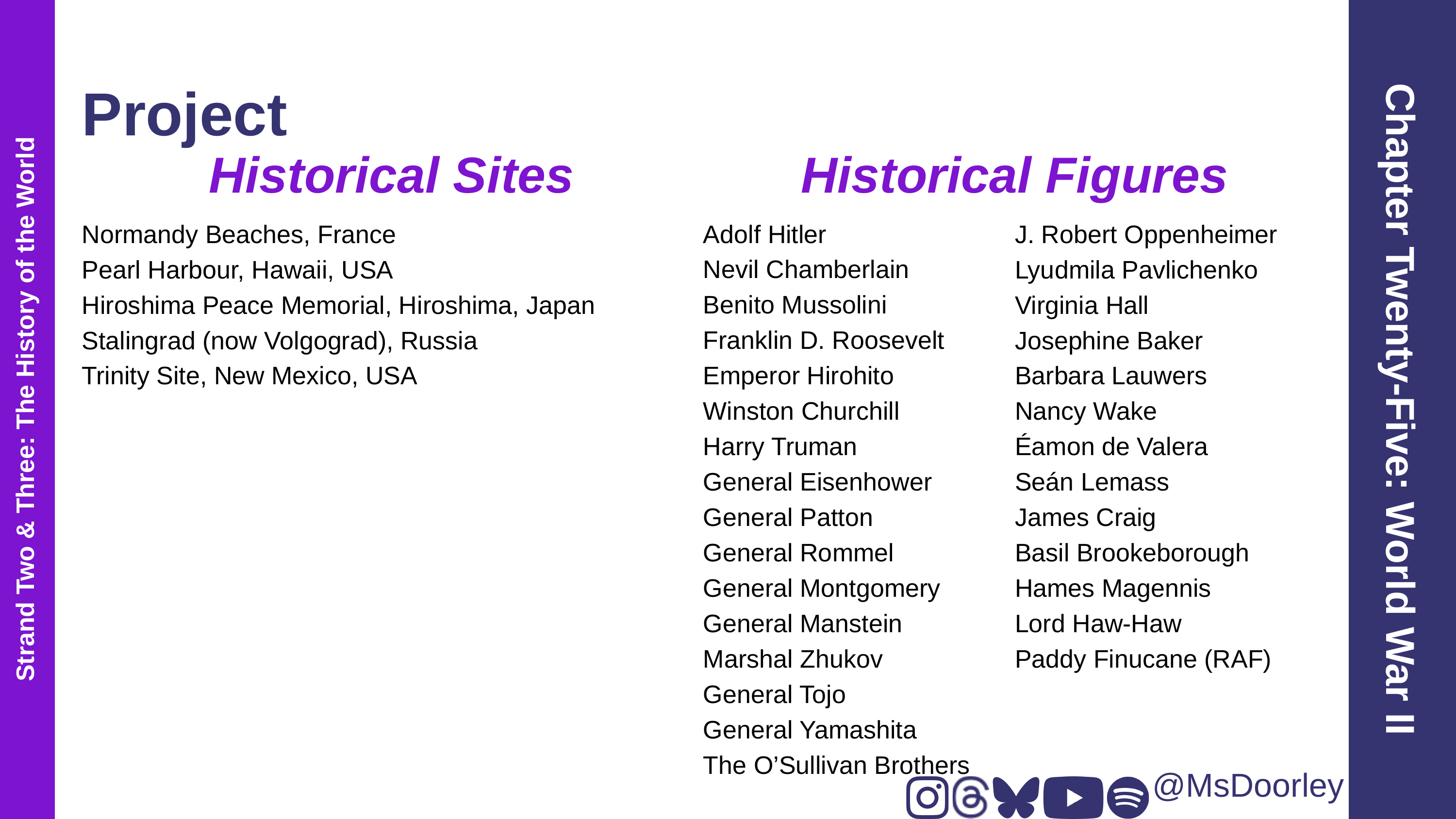

Project
Historical Sites
Historical Figures
Normandy Beaches, France
Pearl Harbour, Hawaii, USA
Hiroshima Peace Memorial, Hiroshima, Japan
Stalingrad (now Volgograd), Russia
Trinity Site, New Mexico, USA
Adolf Hitler
Nevil Chamberlain
Benito Mussolini
Franklin D. Roosevelt
Emperor Hirohito
Winston Churchill
Harry Truman
General Eisenhower
General Patton
General Rommel
General Montgomery
General Manstein
Marshal Zhukov
General Tojo
General Yamashita
The O’Sullivan Brothers
J. Robert Oppenheimer
Lyudmila Pavlichenko
Virginia Hall
Josephine Baker
Barbara Lauwers
Nancy Wake
Éamon de Valera
Seán Lemass
James Craig
Basil Brookeborough
Hames Magennis
Lord Haw-Haw
Paddy Finucane (RAF)
Chapter Twenty-Five: World War II
Strand Two & Three: The History of the World

@MsDoorley